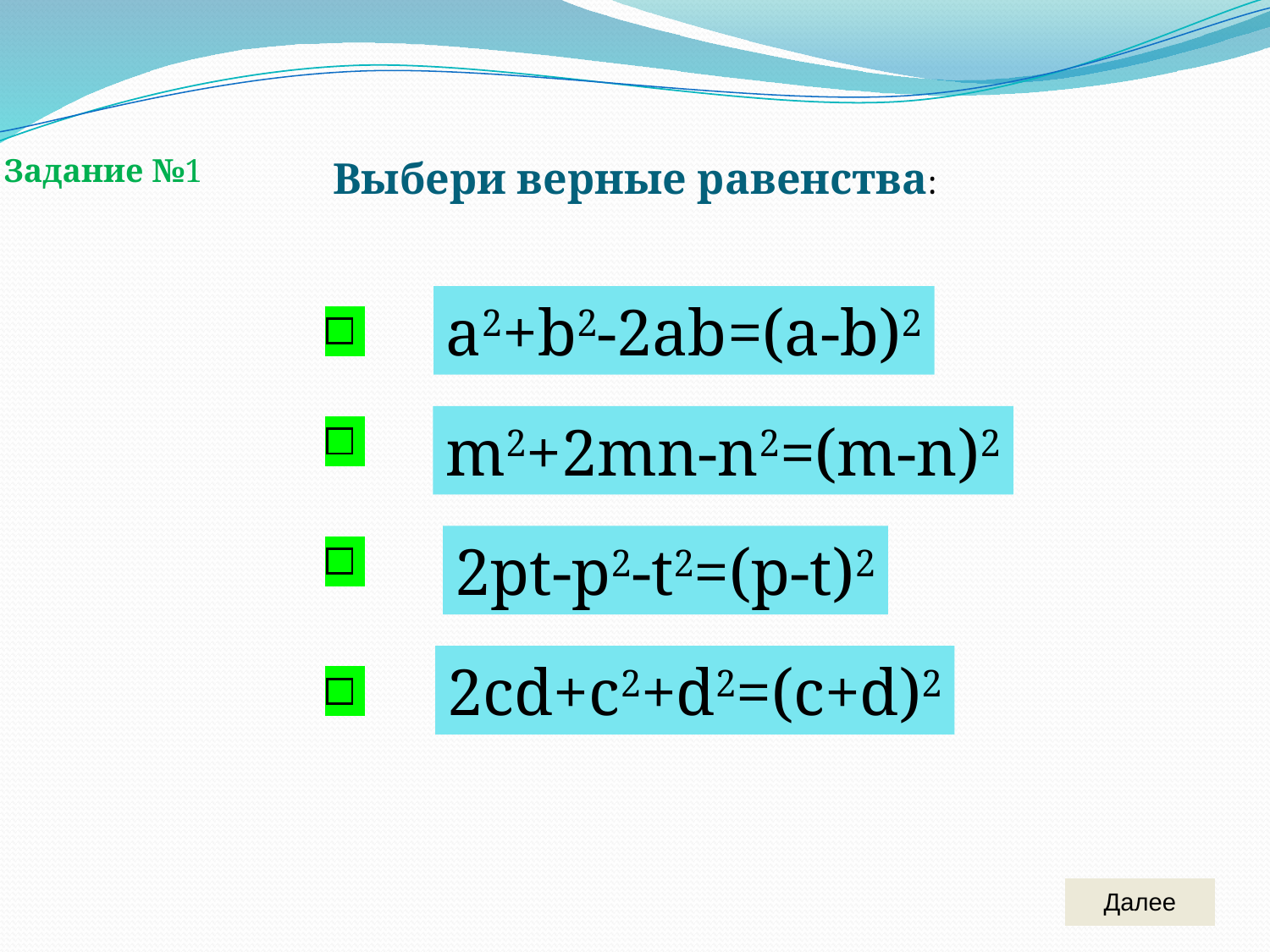

Задание №1
Выбери верные равенства:
a2+b2-2ab=(a-b)2
m2+2mn-n2=(m-n)2
2pt-p2-t2=(p-t)2
2cd+c2+d2=(c+d)2